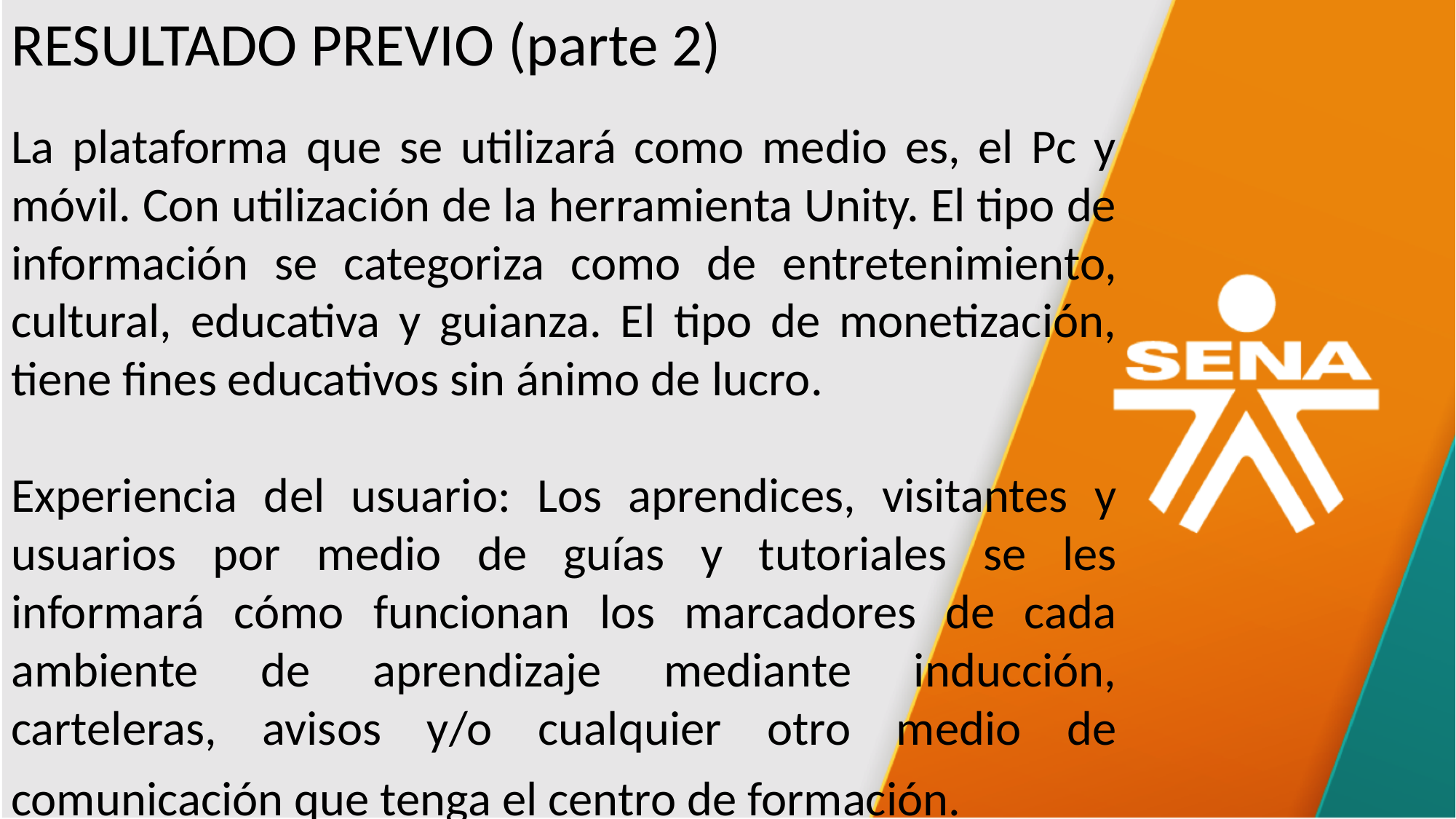

RESULTADO PREVIO (parte 2)

La plataforma que se utilizará como medio es, el Pc y móvil. Con utilización de la herramienta Unity. El tipo de información se categoriza como de entretenimiento, cultural, educativa y guianza. El tipo de monetización, tiene fines educativos sin ánimo de lucro.

Experiencia del usuario: Los aprendices, visitantes y usuarios por medio de guías y tutoriales se les informará cómo funcionan los marcadores de cada ambiente de aprendizaje mediante inducción, carteleras, avisos y/o cualquier otro medio de comunicación que tenga el centro de formación.